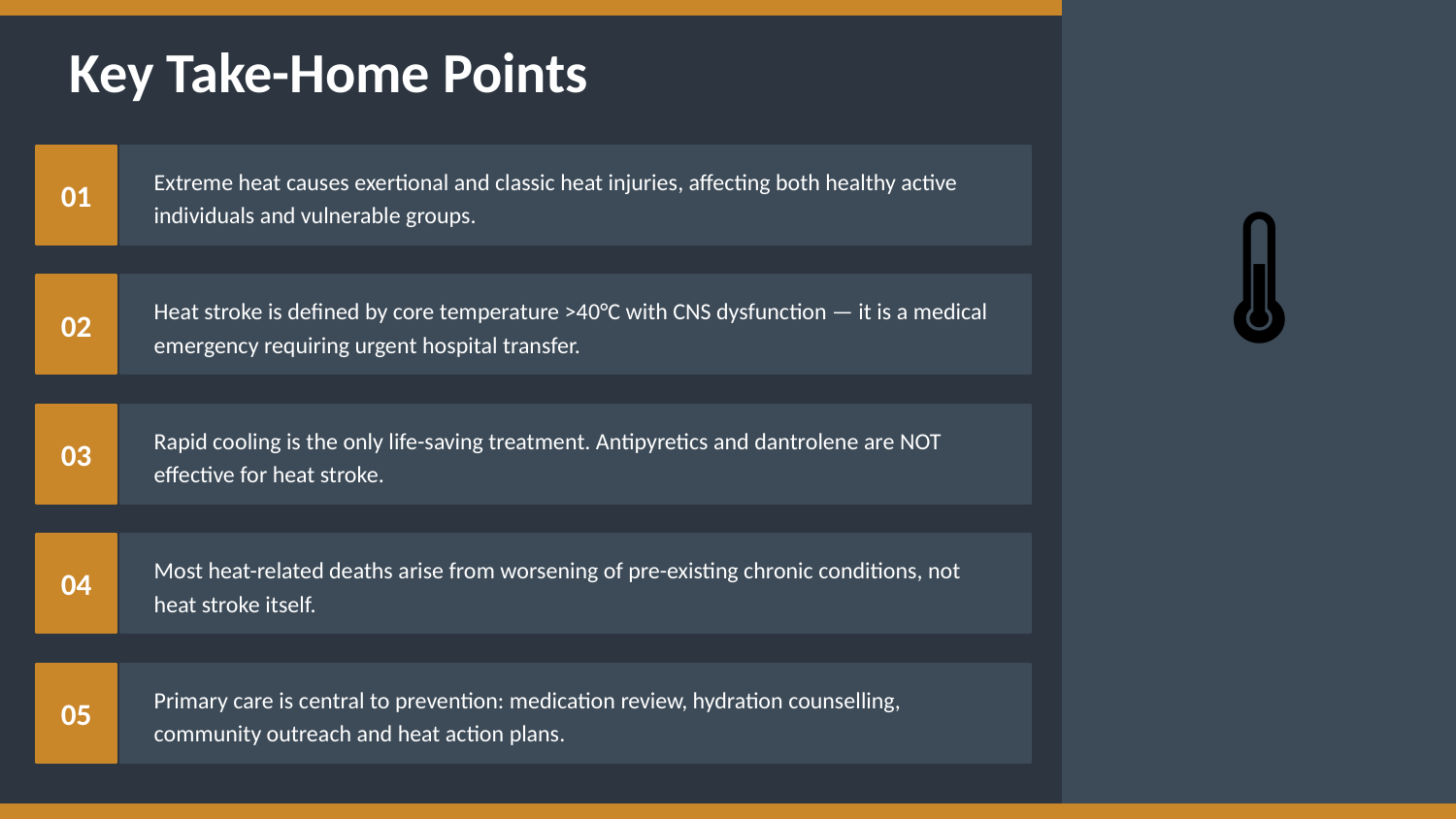

Key Take-Home Points
🌡

01

Extreme heat causes exertional and classic heat injuries, affecting both healthy active individuals and vulnerable groups.

02

Heat stroke is defined by core temperature >40°C with CNS dysfunction — it is a medical emergency requiring urgent hospital transfer.

03

Rapid cooling is the only life-saving treatment. Antipyretics and dantrolene are NOT effective for heat stroke.

04

Most heat-related deaths arise from worsening of pre-existing chronic conditions, not heat stroke itself.

05

Primary care is central to prevention: medication review, hydration counselling, community outreach and heat action plans.